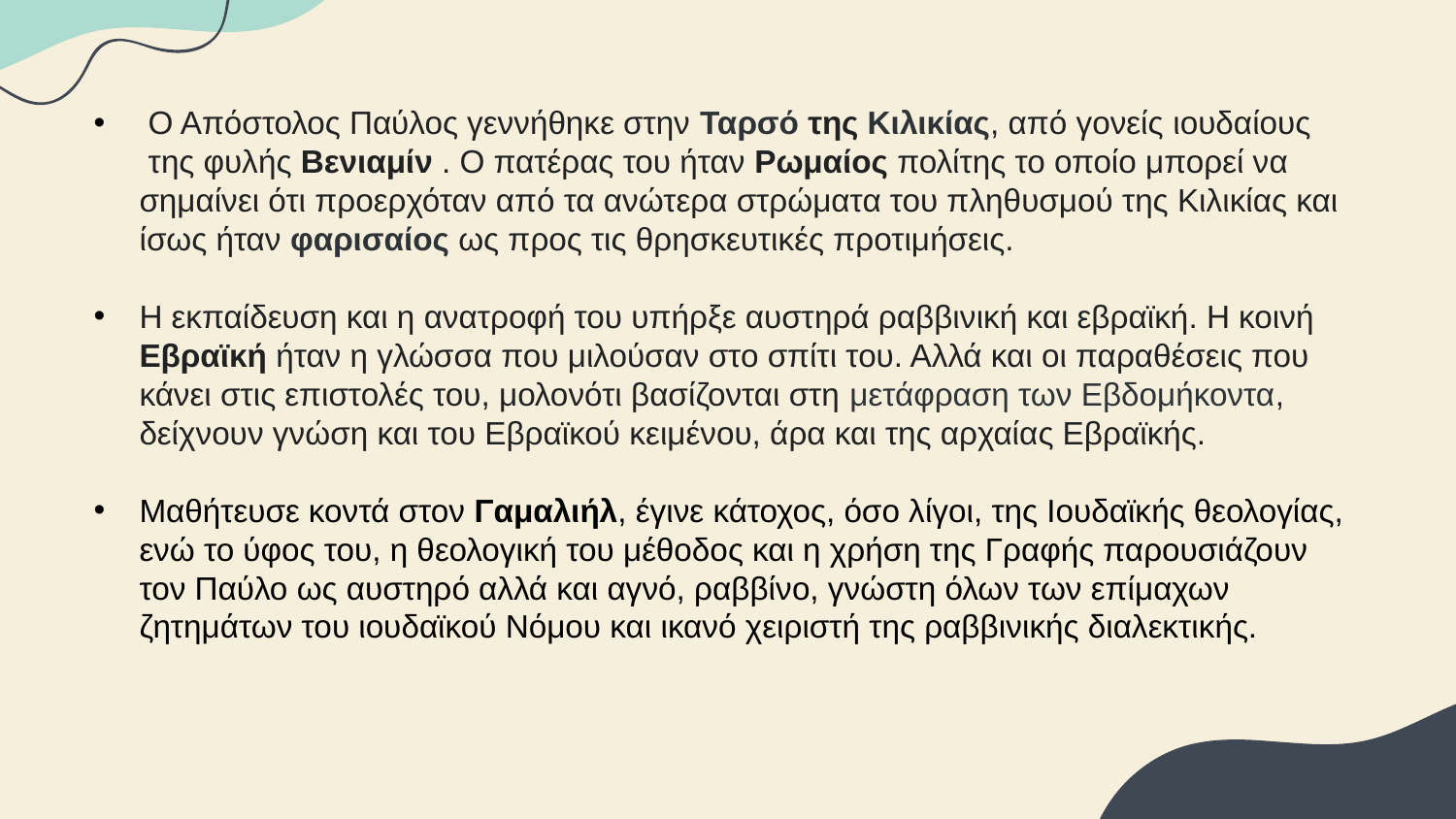

Ο Απόστολος Παύλος γεννήθηκε στην Ταρσό της Κιλικίας, από γονείς ιουδαίους της φυλής Βενιαμίν . Ο πατέρας του ήταν Ρωμαίος πολίτης το οποίο μπορεί να σημαίνει ότι προερχόταν από τα ανώτερα στρώματα του πληθυσμού της Κιλικίας και ίσως ήταν φαρισαίος ως προς τις θρησκευτικές προτιμήσεις.

Η εκπαίδευση και η ανατροφή του υπήρξε αυστηρά ραββινική και εβραϊκή. Η κοινή Εβραϊκή ήταν η γλώσσα που μιλούσαν στο σπίτι του. Αλλά και οι παραθέσεις που κάνει στις επιστολές του, μολονότι βασίζονται στη μετάφραση των Εβδομήκοντα, δείχνουν γνώση και του Εβραϊκού κειμένου, άρα και της αρχαίας Εβραϊκής.

Μαθήτευσε κοντά στον Γαμαλιήλ, έγινε κάτοχος, όσο λίγοι, της Ιουδαϊκής θεολογίας, ενώ το ύφος του, η θεολογική του μέθοδος και η χρήση της Γραφής παρουσιάζουν τον Παύλο ως αυστηρό αλλά και αγνό, ραββίνο, γνώστη όλων των επίμαχων ζητημάτων του ιουδαϊκού Νόμου και ικανό χειριστή της ραββινικής διαλεκτικής.